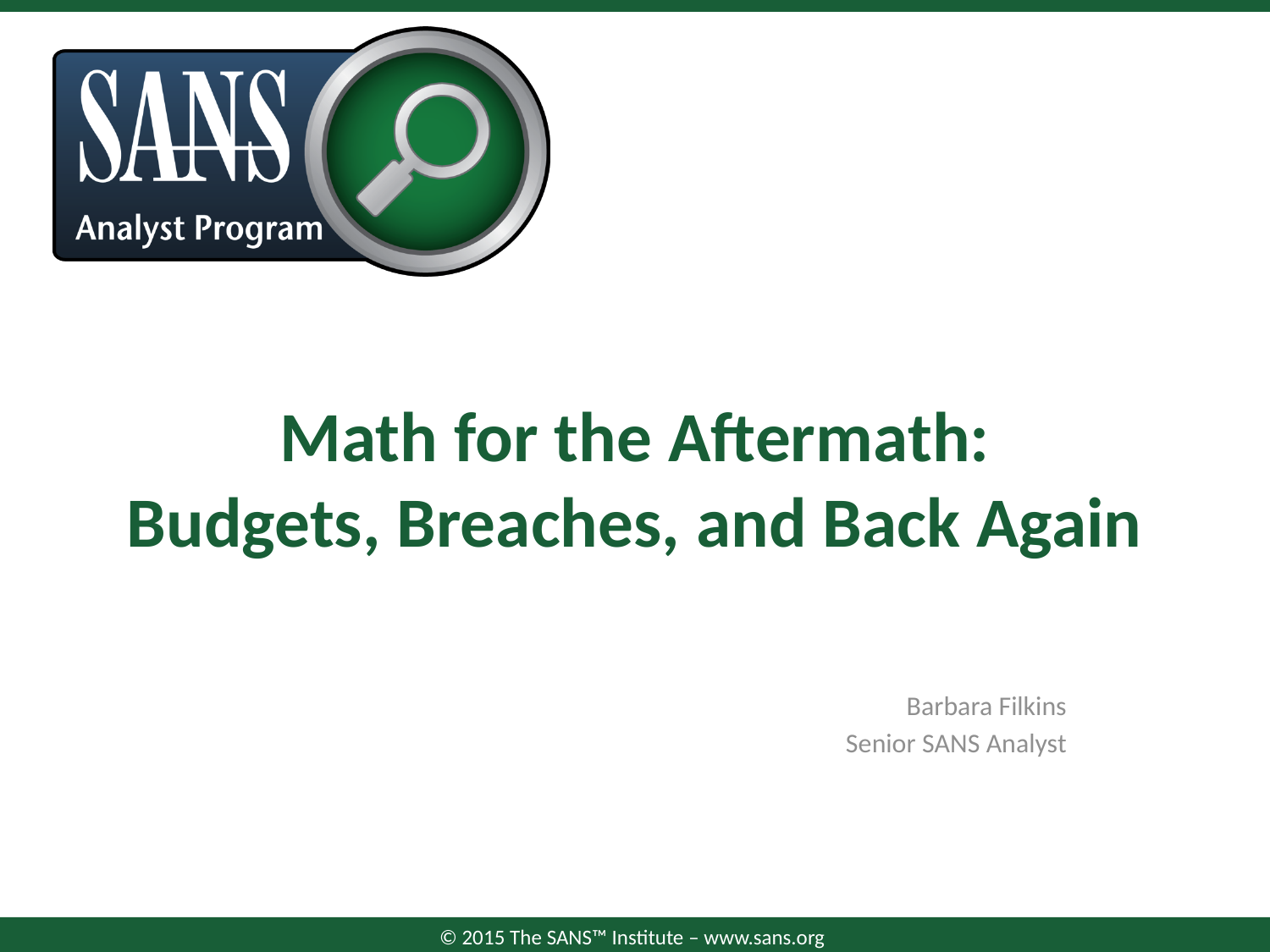

# Math for the Aftermath: Budgets, Breaches, and Back Again
Barbara Filkins
Senior SANS Analyst
© 2015 The SANS™ Institute – www.sans.org